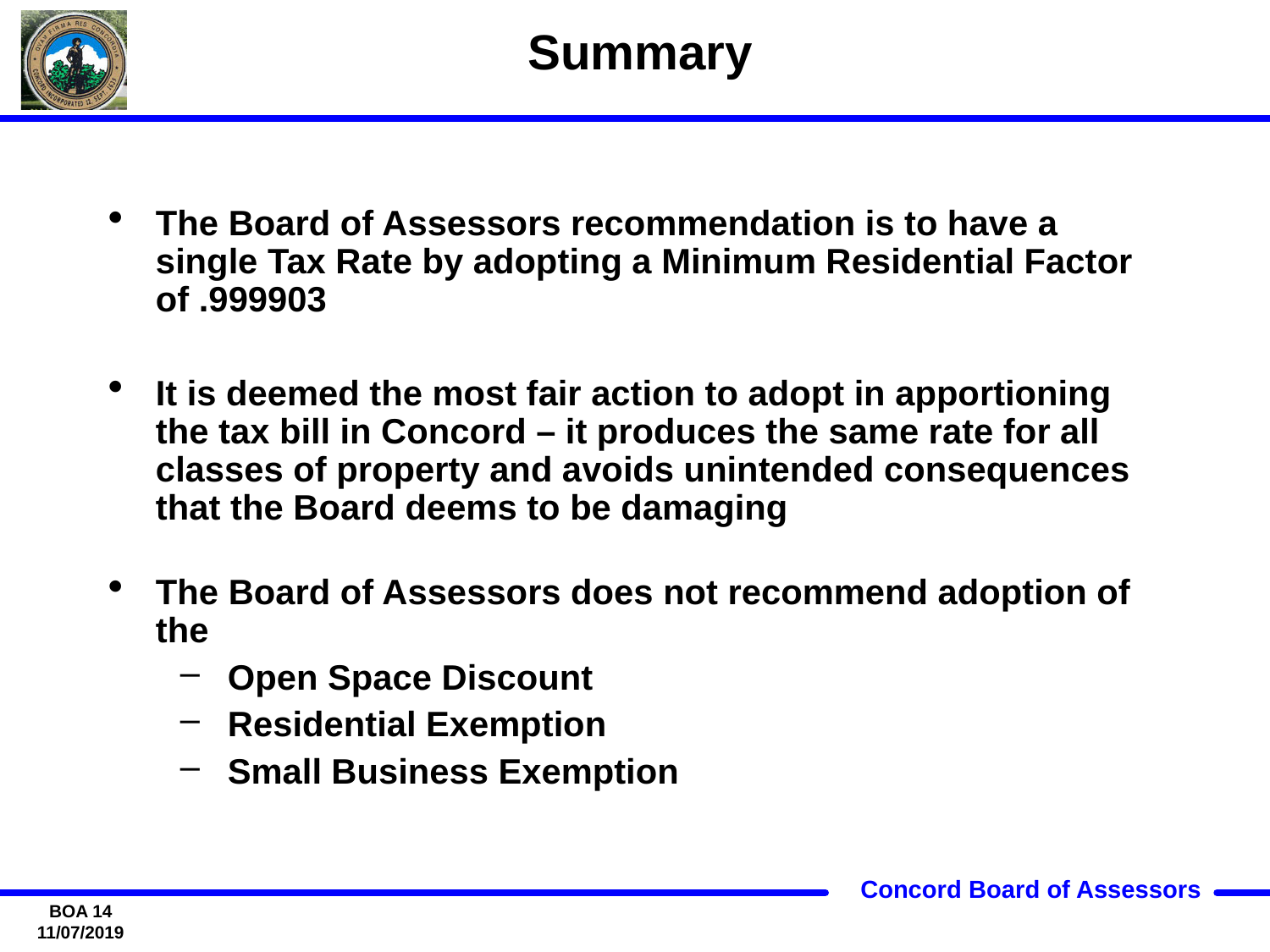

# Summary
The Board of Assessors recommendation is to have a single Tax Rate by adopting a Minimum Residential Factor of .999903

It is deemed the most fair action to adopt in apportioning the tax bill in Concord – it produces the same rate for all classes of property and avoids unintended consequences that the Board deems to be damaging
The Board of Assessors does not recommend adoption of the
Open Space Discount
Residential Exemption
Small Business Exemption